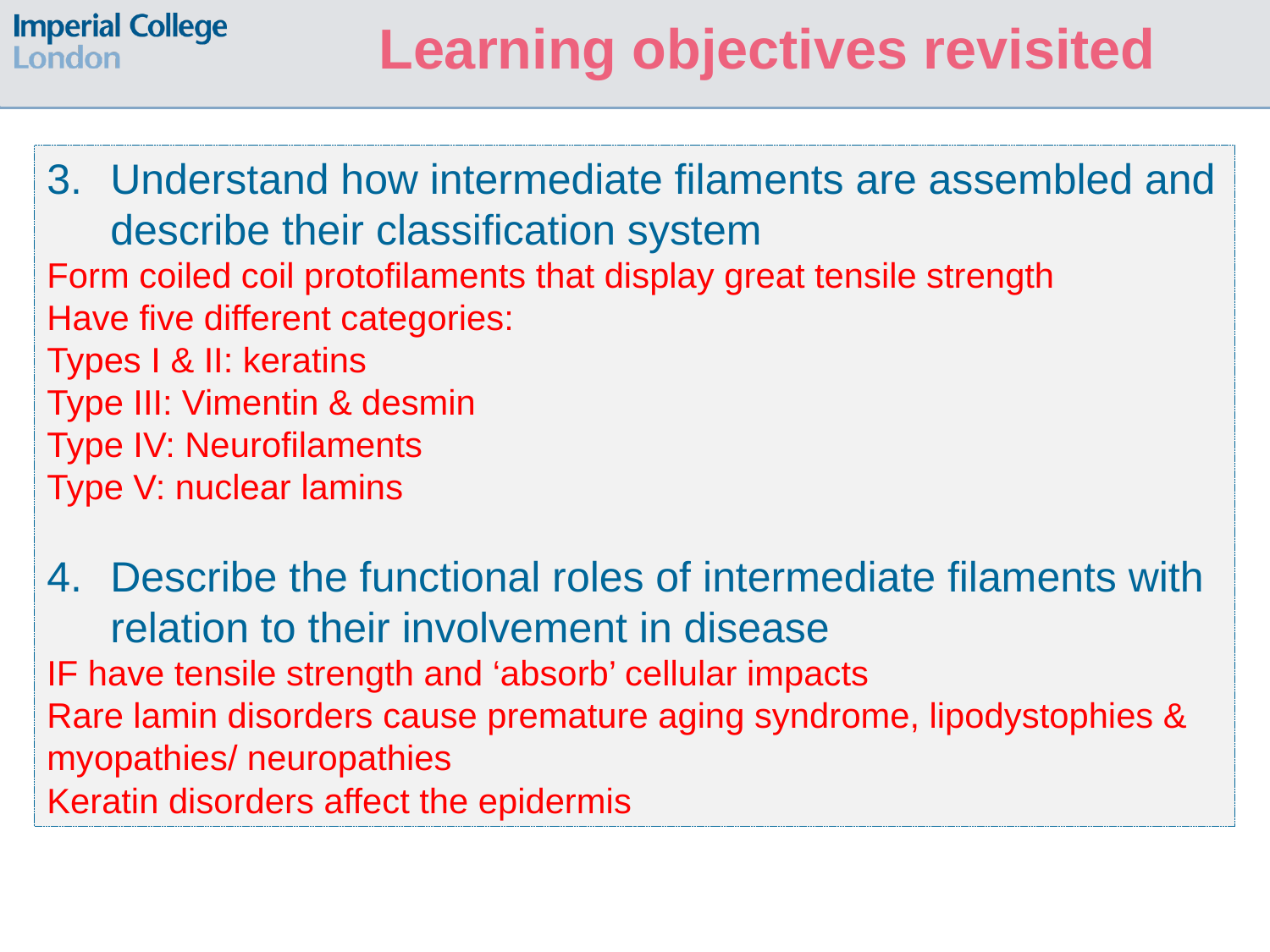

Learning objectives revisited
Understand how intermediate filaments are assembled and describe their classification system
Form coiled coil protofilaments that display great tensile strength
Have five different categories:
Types I & II: keratins
Type III: Vimentin & desmin
Type IV: Neurofilaments
Type V: nuclear lamins

Describe the functional roles of intermediate filaments with relation to their involvement in disease
IF have tensile strength and ‘absorb’ cellular impacts
Rare lamin disorders cause premature aging syndrome, lipodystophies & myopathies/ neuropathies
Keratin disorders affect the epidermis